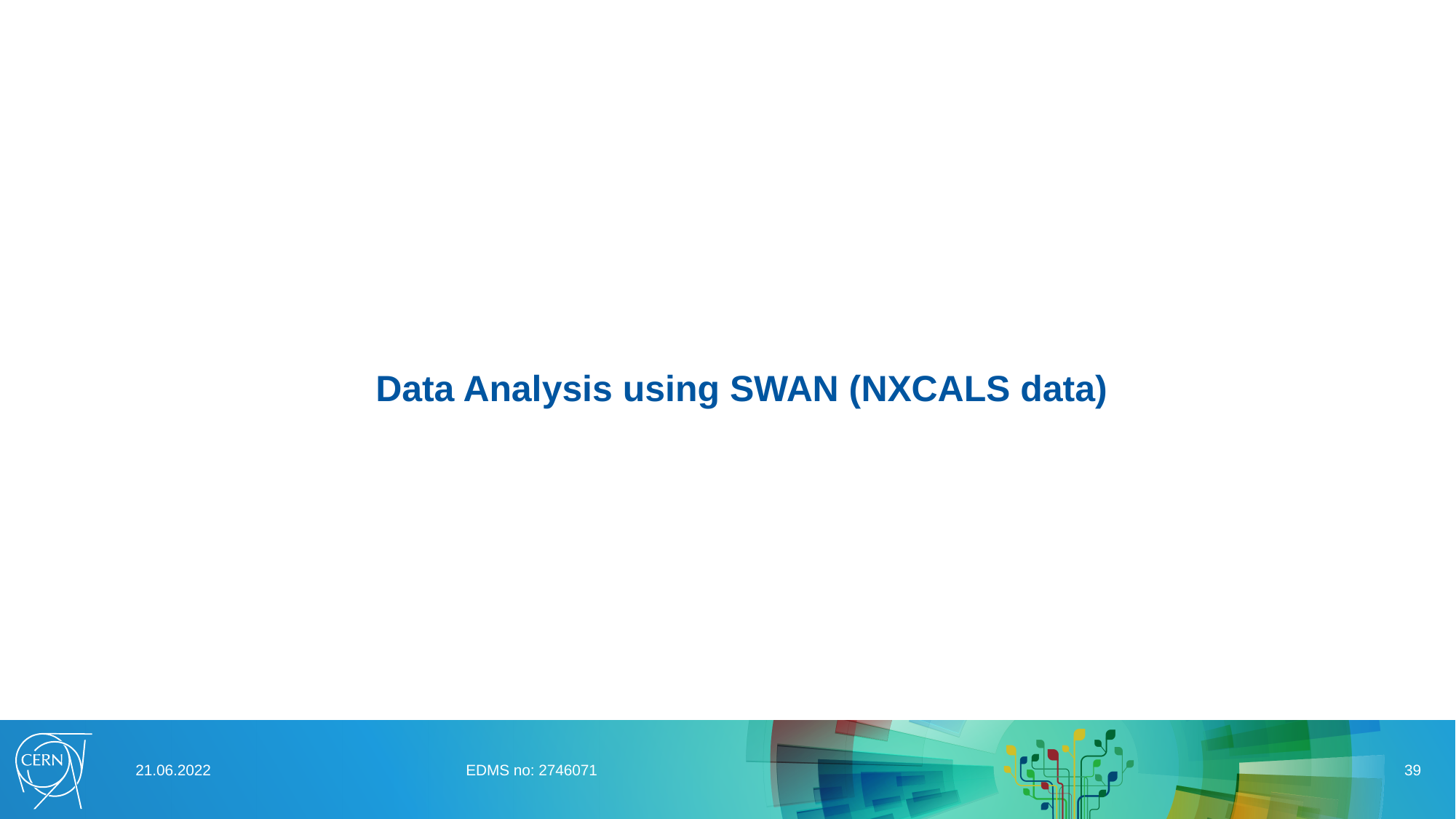

Data Analysis using SWAN (NXCALS data)
21.06.2022
EDMS no: 2746071
39